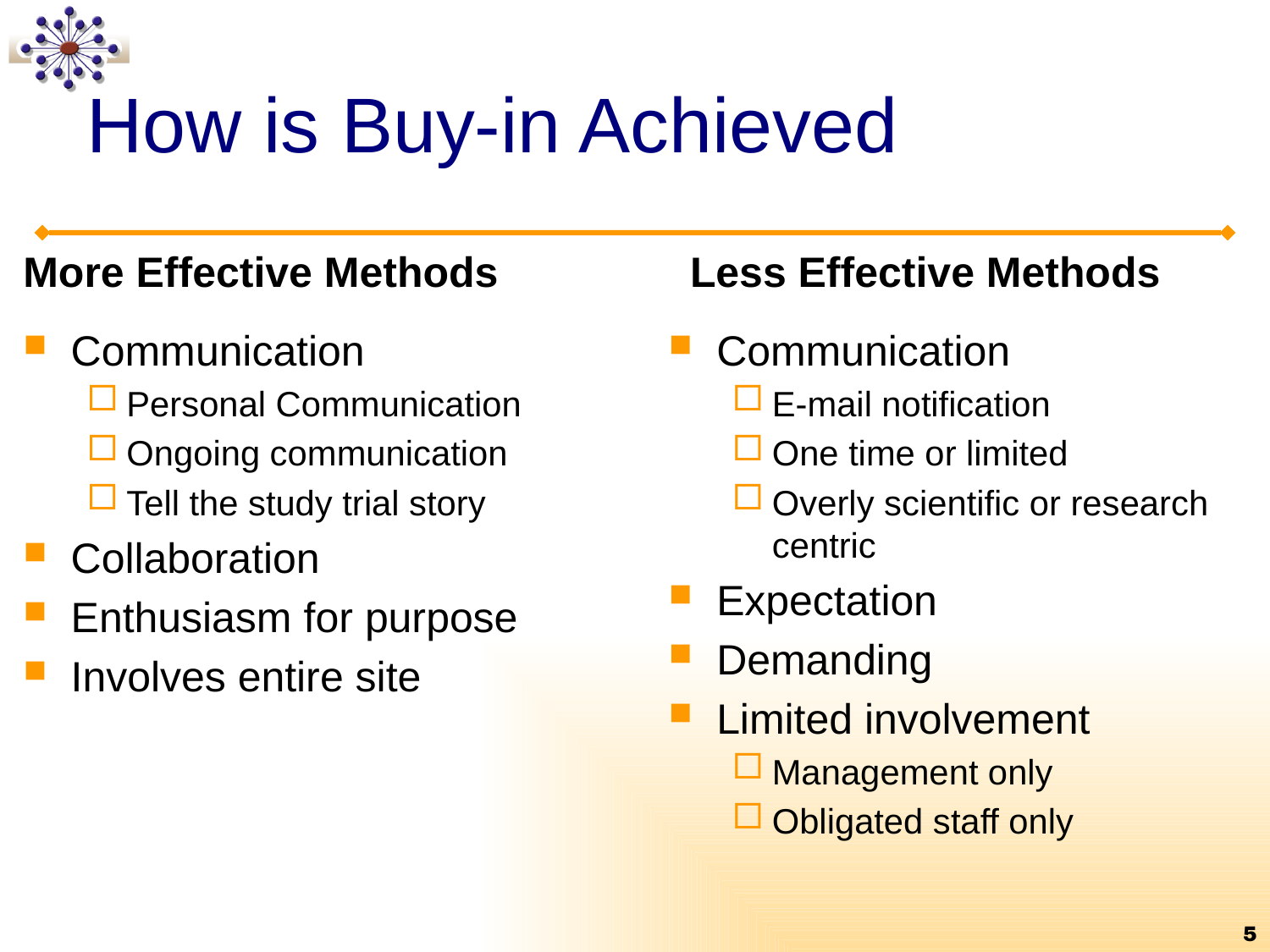

# How is Buy-in Achieved
More Effective Methods
Less Effective Methods
Communication
Personal Communication
Ongoing communication
Tell the study trial story
Collaboration
Enthusiasm for purpose
Involves entire site
Communication
E-mail notification
One time or limited
Overly scientific or research centric
Expectation
Demanding
Limited involvement
Management only
Obligated staff only
5